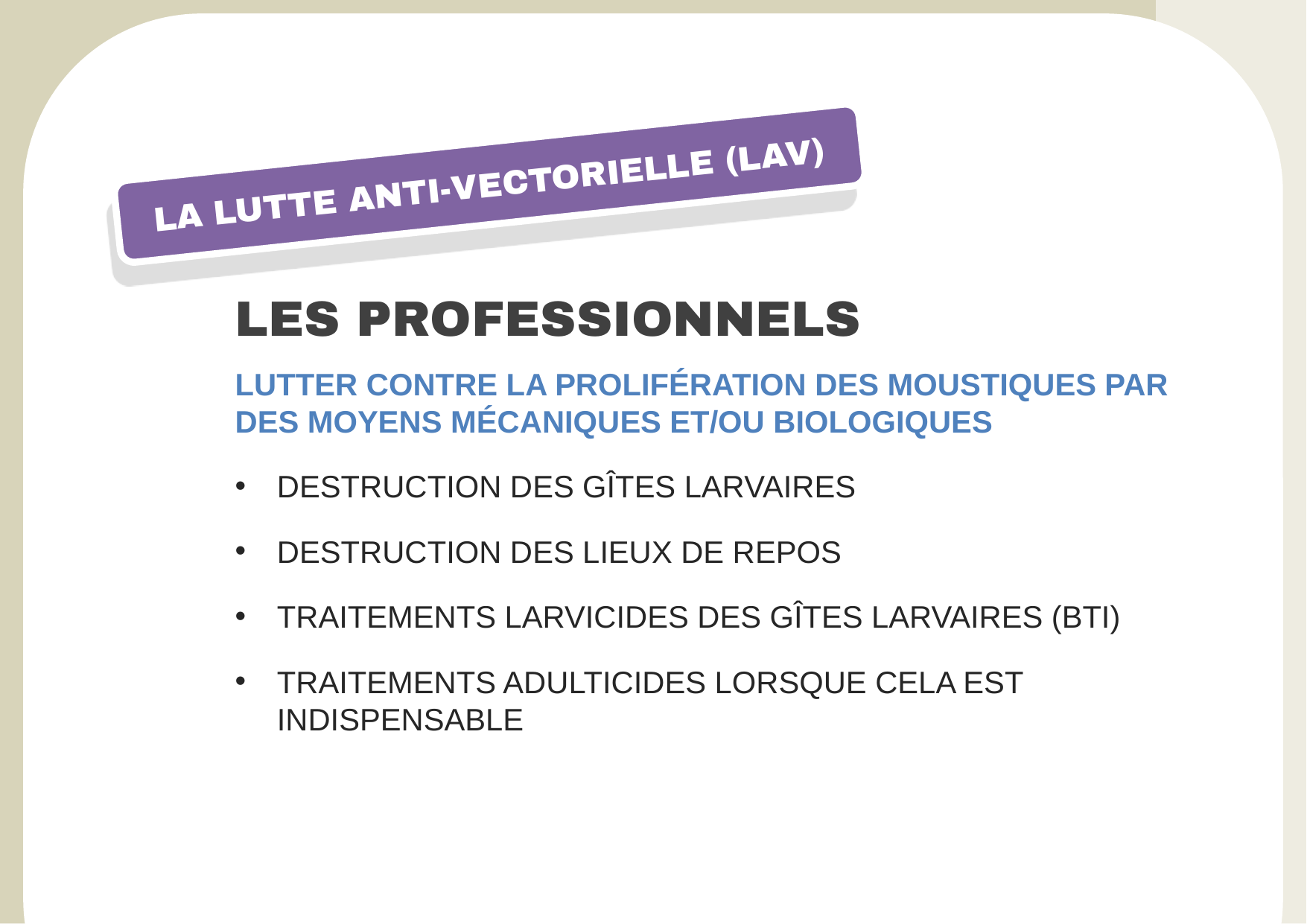

La lutte anti-vectorielle (lav)
Les professionnels
Lutter contre la prolifération des moustiques par des moyens mécaniques et/ou biologiques
Destruction des gîtes larvaires
Destruction des lieux de repos
Traitements larvicides des gîtes larvaires (BTI)
Traitements adulticides lorsque cela est indispensable